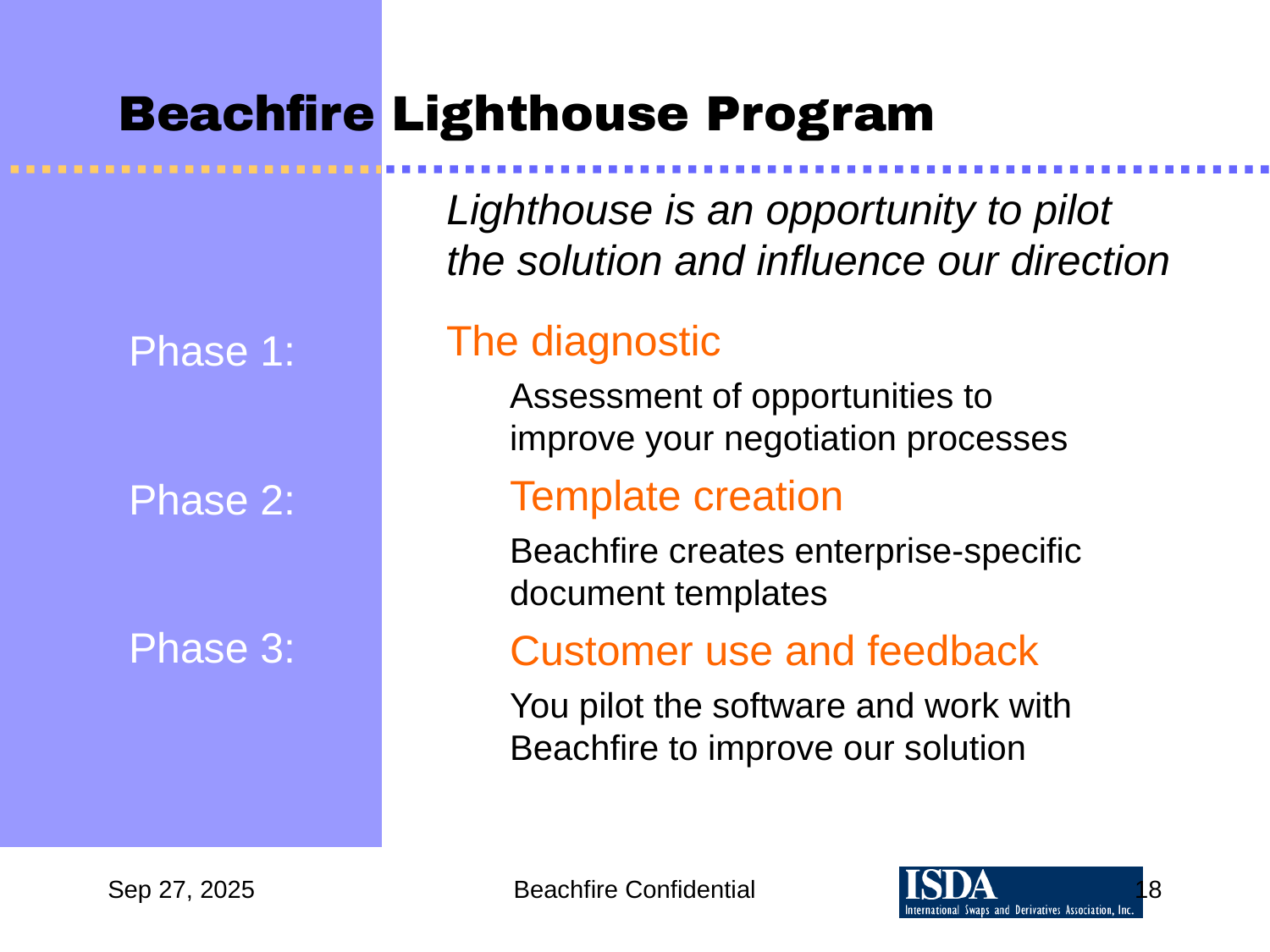

Beachfire Lighthouse Program

Lighthouse is an opportunity to pilot the solution and influence our direction
# The diagnostic
Assessment of opportunities to improve your negotiation processes
Template creation
Beachfire creates enterprise-specific document templates
Customer use and feedback
You pilot the software and work with Beachfire to improve our solution
Phase 1:
Phase 2:
Phase 3:
Sep 27, 2025
Beachfire Confidential
18